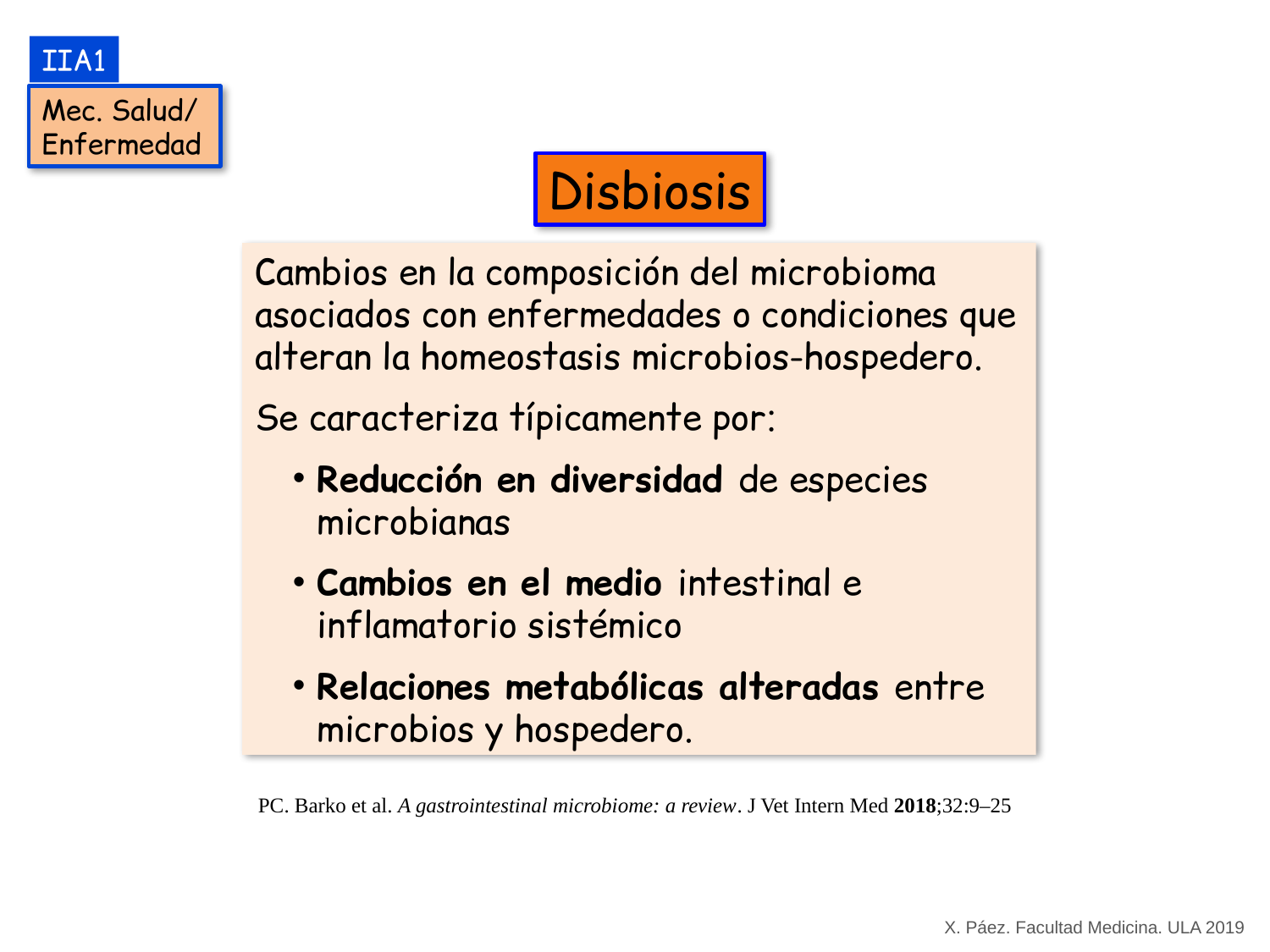

IIA1
Mec. Salud/
Enfermedad
Disbiosis
Cambios en la composición del microbioma asociados con enfermedades o condiciones que alteran la homeostasis microbios-hospedero.

Se caracteriza típicamente por:

Reducción en diversidad de especies microbianas

Cambios en el medio intestinal e inflamatorio sistémico

Relaciones metabólicas alteradas entre microbios y hospedero.
PC. Barko et al. A gastrointestinal microbiome: a review. J Vet Intern Med 2018;32:9–25
X. Páez. Facultad Medicina. ULA 2019